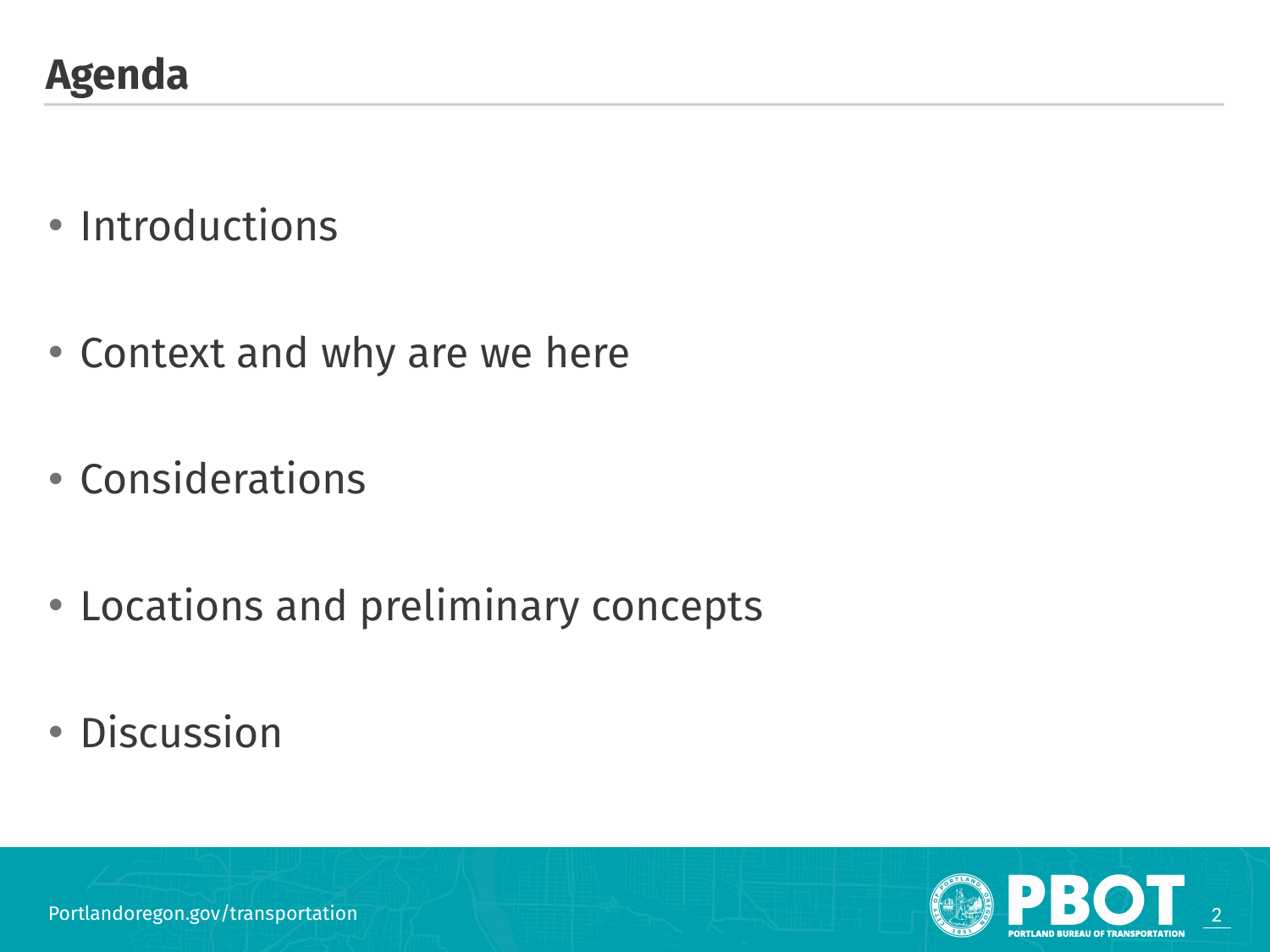

# Agenda
Introductions

Context and why are we here

Considerations

Locations and preliminary concepts

Discussion